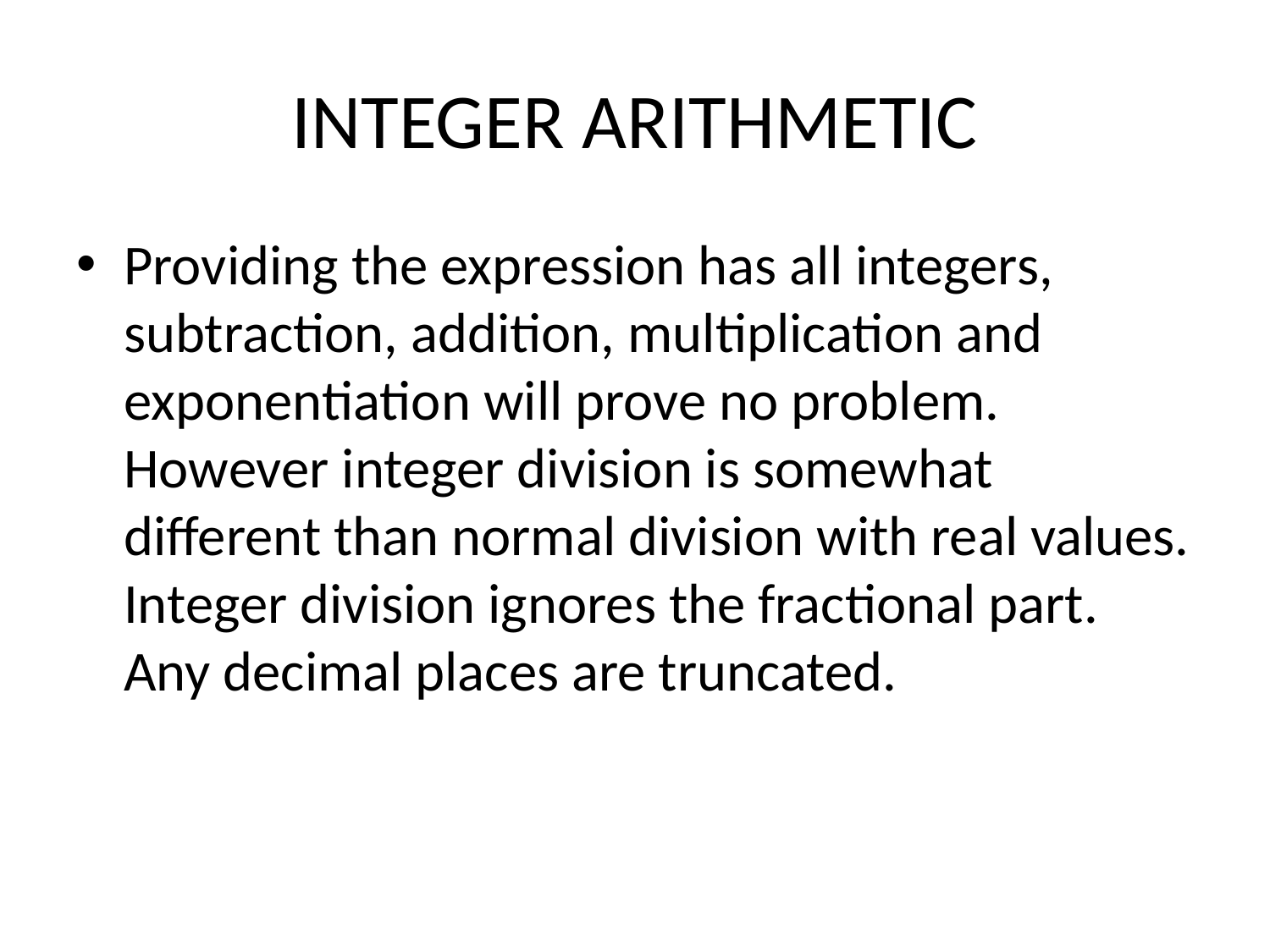

# INTEGER ARITHMETIC
Providing the expression has all integers, subtraction, addition, multiplication and exponentiation will prove no problem. However integer division is somewhat different than normal division with real values. Integer division ignores the fractional part. Any decimal places are truncated.